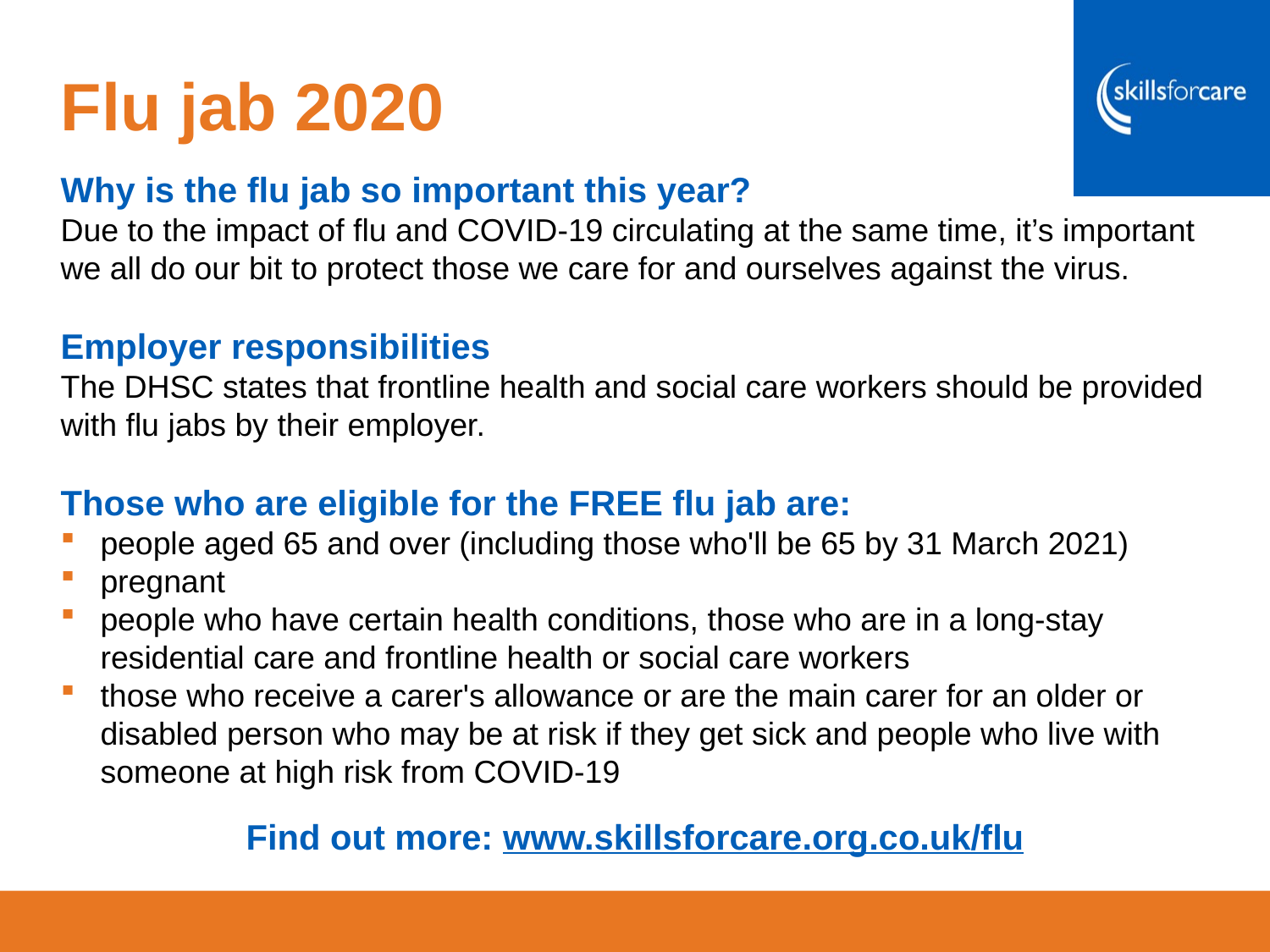

Flu jab 2020
t

Why is the flu jab so important this year?
Due to the impact of flu and COVID-19 circulating at the same time, it’s important we all do our bit to protect those we care for and ourselves against the virus.

Employer responsibilities
The DHSC states that frontline health and social care workers should be provided with flu jabs by their employer.

Those who are eligible for the FREE flu jab are:
people aged 65 and over (including those who'll be 65 by 31 March 2021)
pregnant
people who have certain health conditions, those who are in a long-stay residential care and frontline health or social care workers
those who receive a carer's allowance or are the main carer for an older or disabled person who may be at risk if they get sick and people who live with someone at high risk from COVID-19

Find out more: www.skillsforcare.org.co.uk/flu